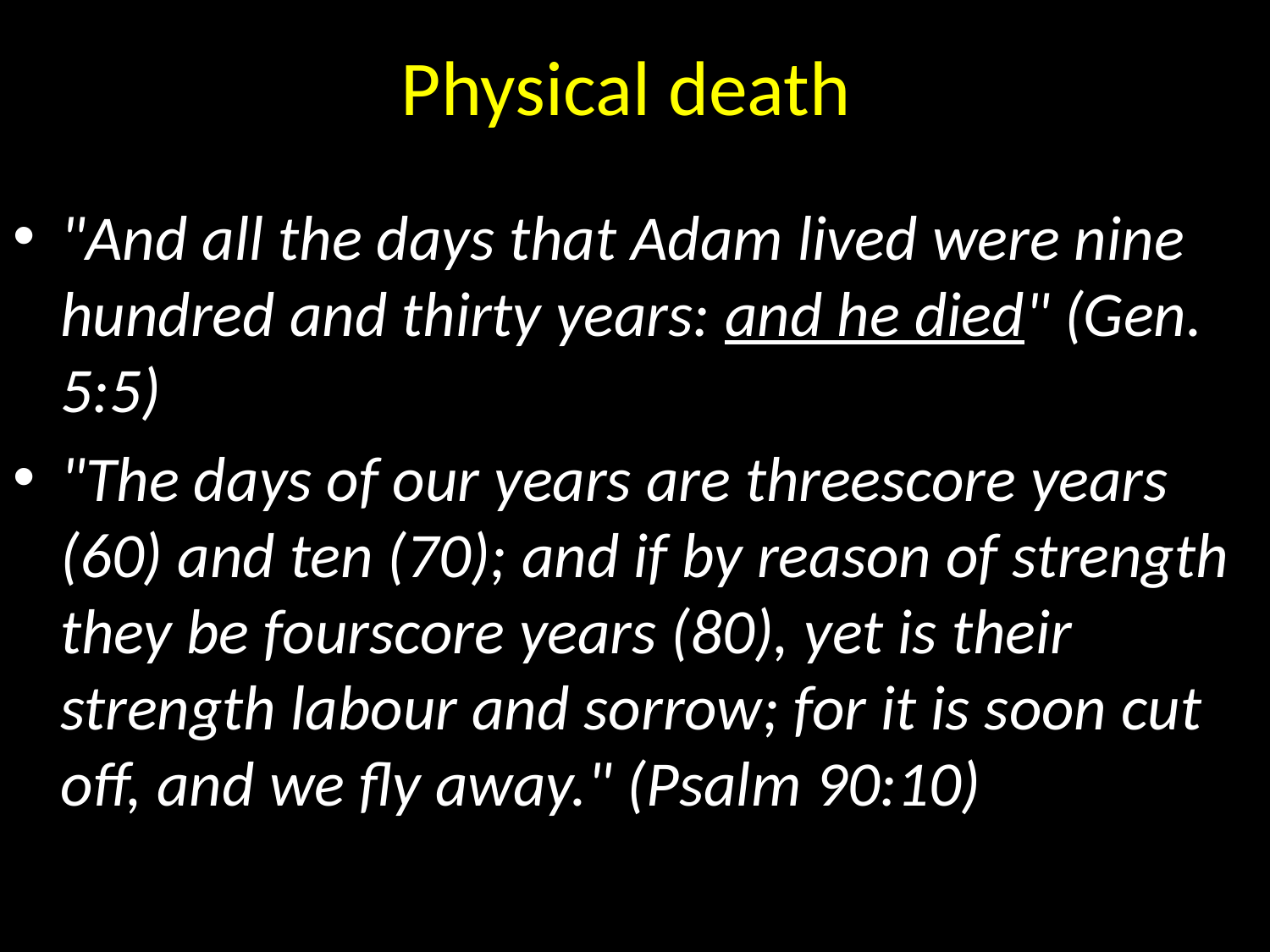

# Physical death
"And all the days that Adam lived were nine hundred and thirty years: and he died" (Gen. 5:5)
"The days of our years are threescore years (60) and ten (70); and if by reason of strength they be fourscore years (80), yet is their strength labour and sorrow; for it is soon cut off, and we fly away." (Psalm 90:10)